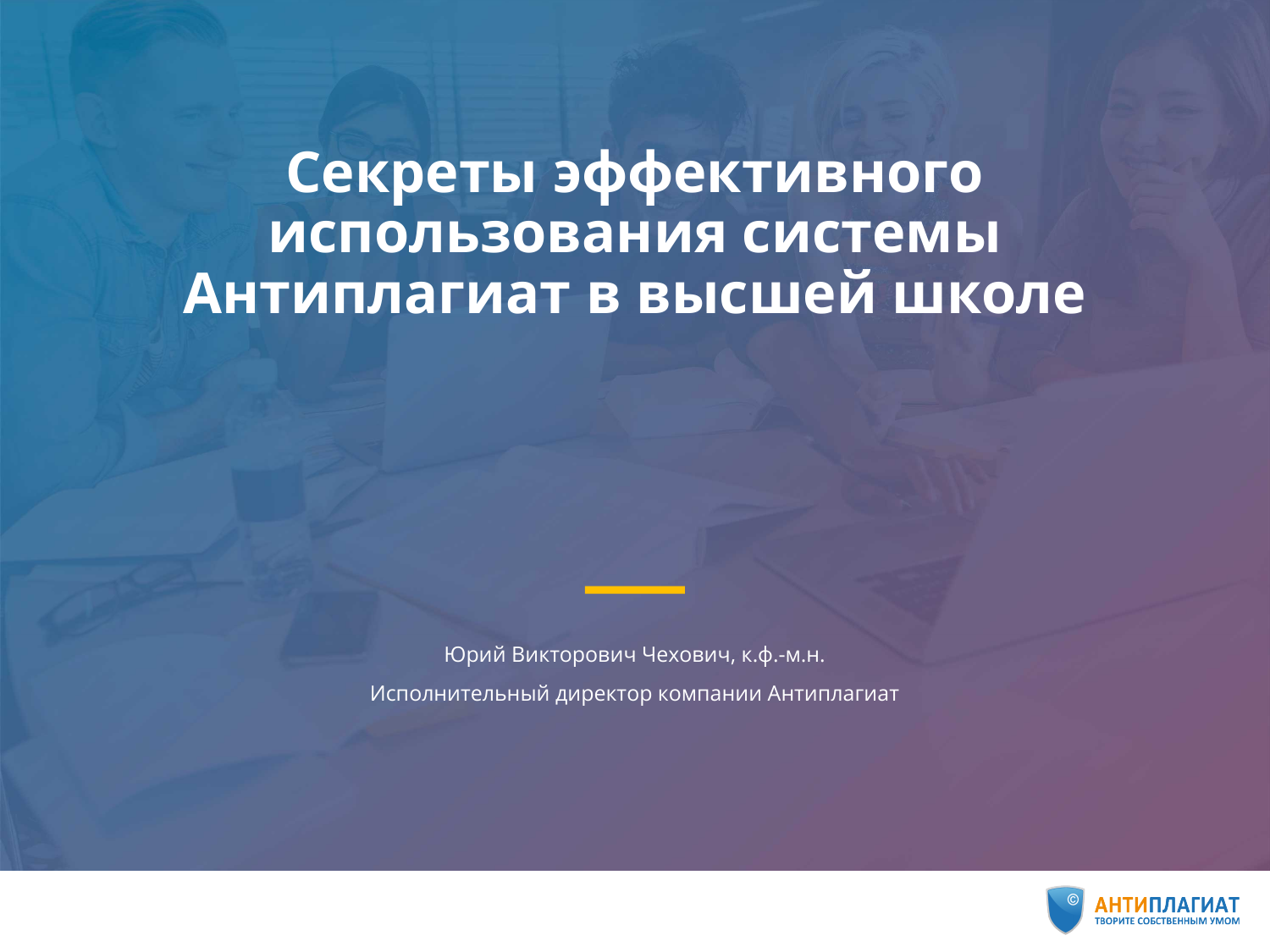

# Секреты эффективного использования системы Антиплагиат в высшей школе
Юрий Викторович Чехович, к.ф.-м.н.
Исполнительный директор компании Антиплагиат